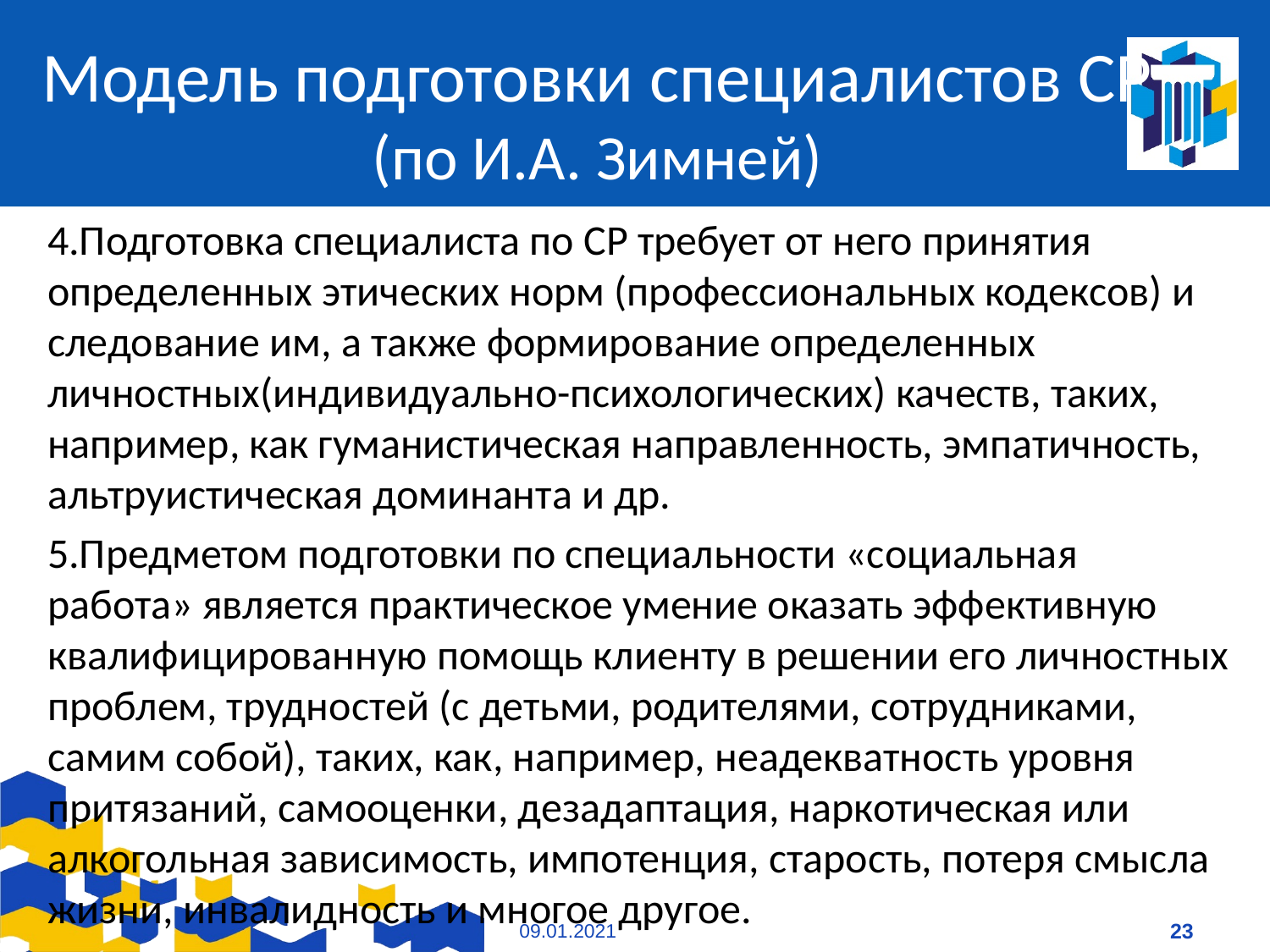

# Модель подготовки специалистов СР (по И.А. Зимней)
4.Подготовка специалиста по СР требует от него принятия определенных этических норм (профессиональных кодексов) и следование им, а также формирование определенных личностных(индивидуально-психологических) качеств, таких, например, как гуманистическая направленность, эмпатичность, альтруистическая доминанта и др.
5.Предметом подготовки по специальности «социальная работа» является практическое умение оказать эффективную квалифицированную помощь клиенту в решении его личностных проблем, трудностей (с детьми, родителями, сотрудниками, самим собой), таких, как, например, неадекватность уровня притязаний, самооценки, дезадаптация, наркотическая или алкогольная зависимость, импотенция, старость, потеря смысла жизни, инвалидность и многое другое.

09.01.2021

23